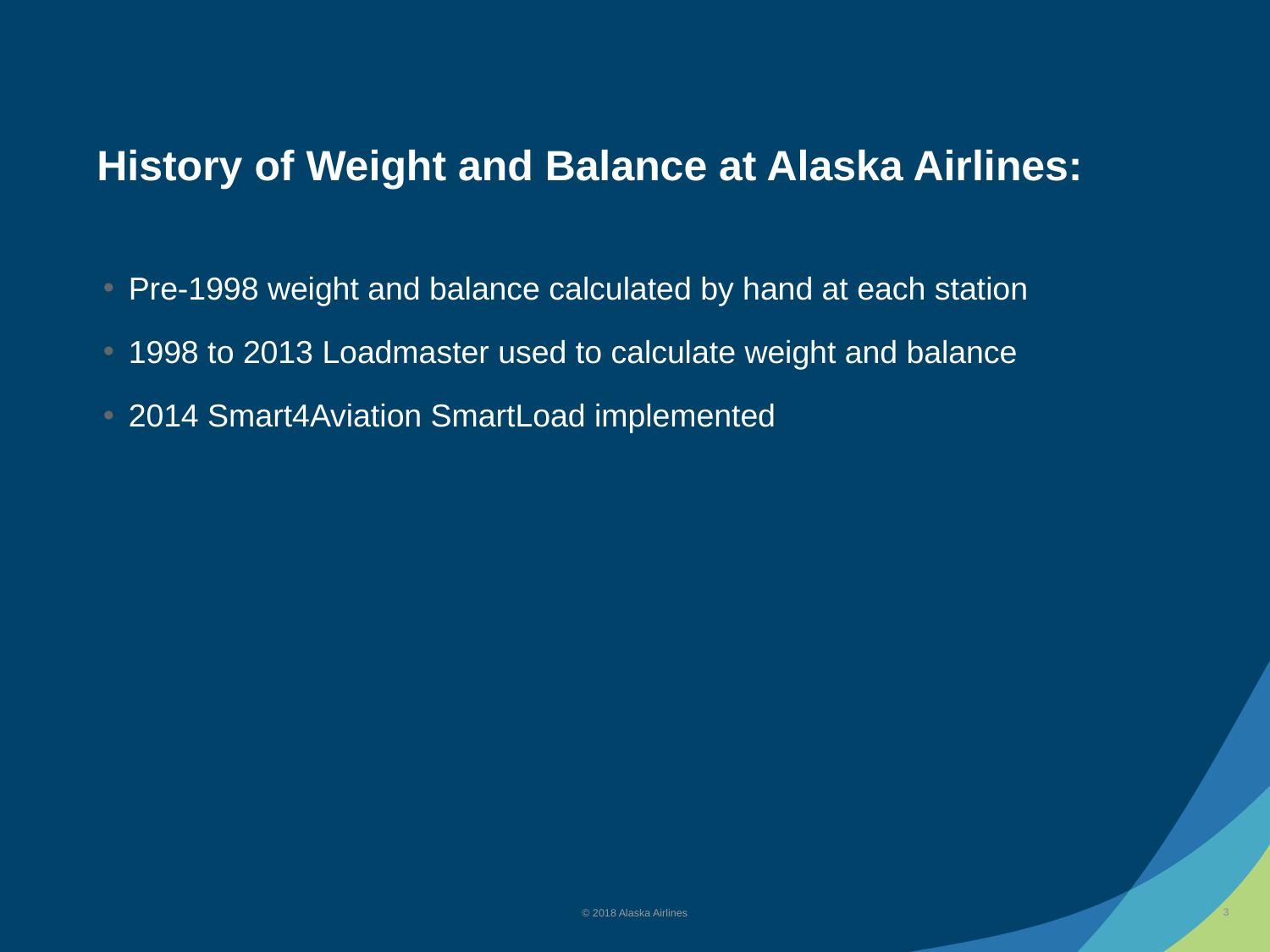

# History of Weight and Balance at Alaska Airlines:

Pre-1998 weight and balance calculated by hand at each station
1998 to 2013 Loadmaster used to calculate weight and balance
2014 Smart4Aviation SmartLoad implemented
© 2018 Alaska Airlines
3